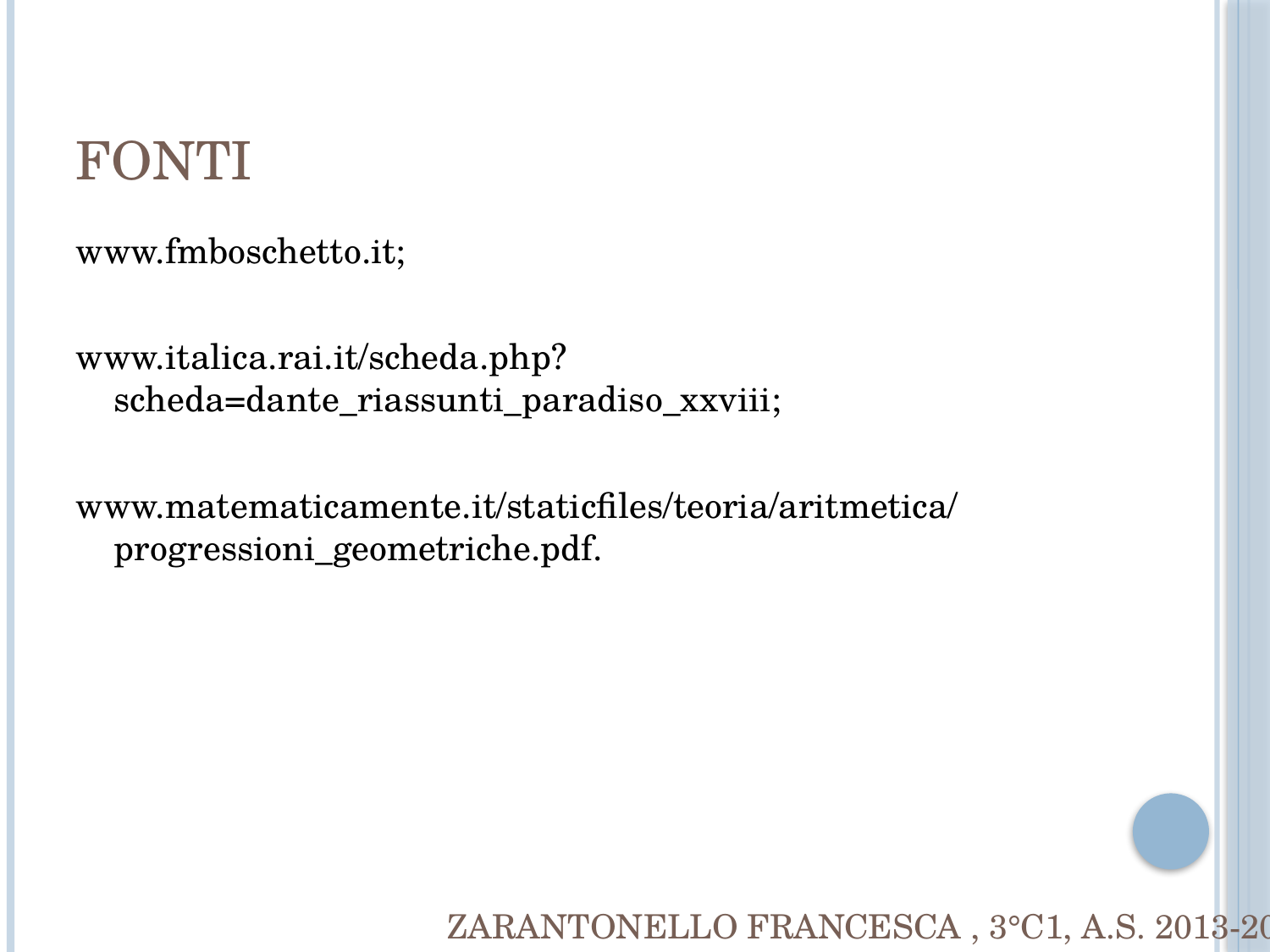

# FONTI
www.fmboschetto.it;

www.italica.rai.it/scheda.php?scheda=dante_riassunti_paradiso_xxviii;

www.matematicamente.it/staticfiles/teoria/aritmetica/progressioni_geometriche.pdf.
Zarantonello francesca , 3°C1, a.s. 2013-2014